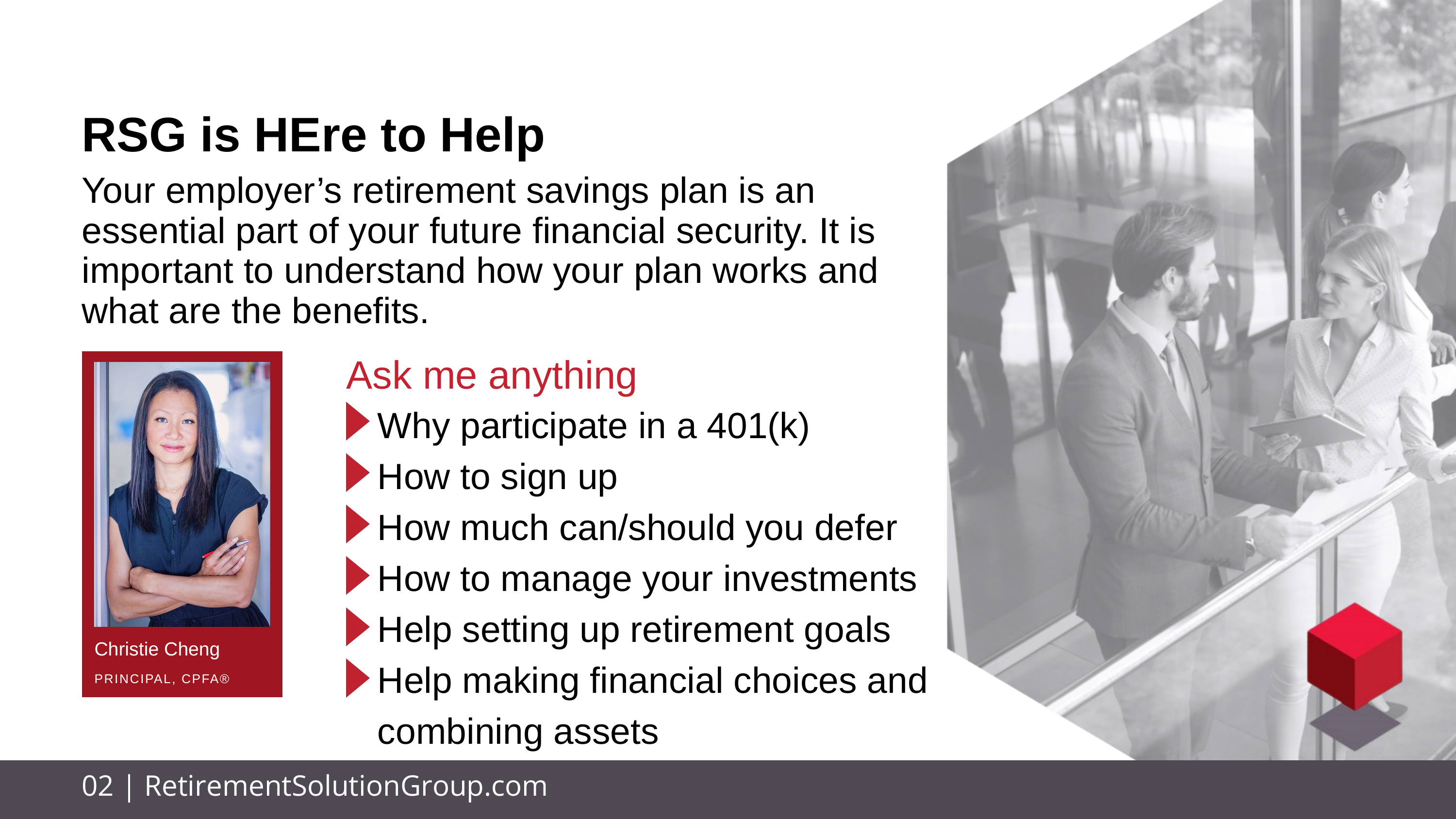

RSG is HEre to Help
Your employer’s retirement savings plan is an essential part of your future financial security. It is important to understand how your plan works and what are the benefits.

Christie Cheng
PRINCIPAL, CPFA®
Ask me anything
Why participate in a 401(k)
How to sign up
How much can/should you defer
How to manage your investments
Help setting up retirement goals
Help making financial choices and combining assets

02 | RetirementSolutionGroup.com